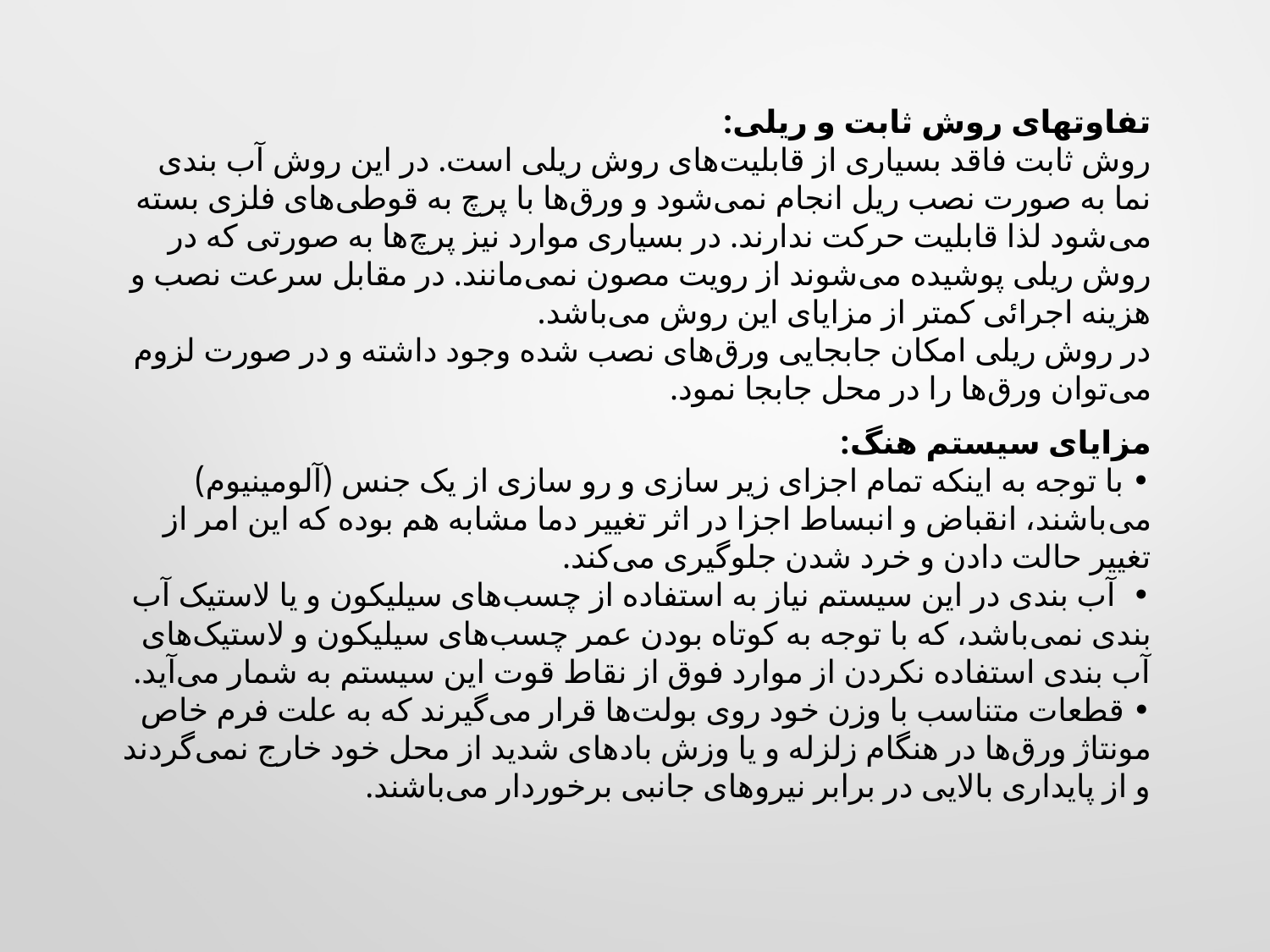

تفاوتهای روش ثابت و ریلی: 
روش ثابت فاقد بسیاری از قابلیت‌های روش ریلی است. در این روش آب بندی نما به صورت نصب ریل انجام نمی‌شود و ورق‌ها با پرچ به قوطی‌های فلزی بسته می‌شود لذا قابلیت حرکت ندارند. در بسیاری موارد نیز پرچ‌ها به صورتی که در روش ریلی پوشیده می‌شوند از رویت مصون نمی‌مانند. در مقابل سرعت نصب و هزینه اجرائی کمتر از مزایای این روش می‌باشد. 
در روش ریلی امکان جابجایی ورق‌های نصب شده وجود داشته و در صورت لزوم می‌توان ورق‌ها را در محل جابجا نمود.
مزایای سیستم هنگ: 
• با توجه به اینکه تمام اجزای زیر سازی و رو سازی از یک جنس (آلومینیوم) می‌باشند، انقباض و انبساط اجزا در اثر تغییر دما مشابه هم بوده که این امر از تغییر حالت دادن و خرد شدن جلوگیری می‌کند. 
•  آب بندی در این سیستم نیاز به استفاده از چسب‌های سیلیکون و یا لاستیک آب بندی نمی‌باشد، که با توجه به کوتاه بودن عمر چسب‌های سیلیکون و لاستیک‌های آب بندی استفاده نکردن از موارد فوق از نقاط قوت این سیستم به شمار می‌آید. 
• قطعات متناسب با وزن خود روی بولت‌ها قرار می‌گیرند که به علت فرم خاص مونتاژ ورق‌ها در هنگام زلزله و یا وزش باد‌های شدید از محل خود خارج نمی‌گردند و از پایداری بالایی در برابر نیروهای جانبی برخوردار می‌باشند.